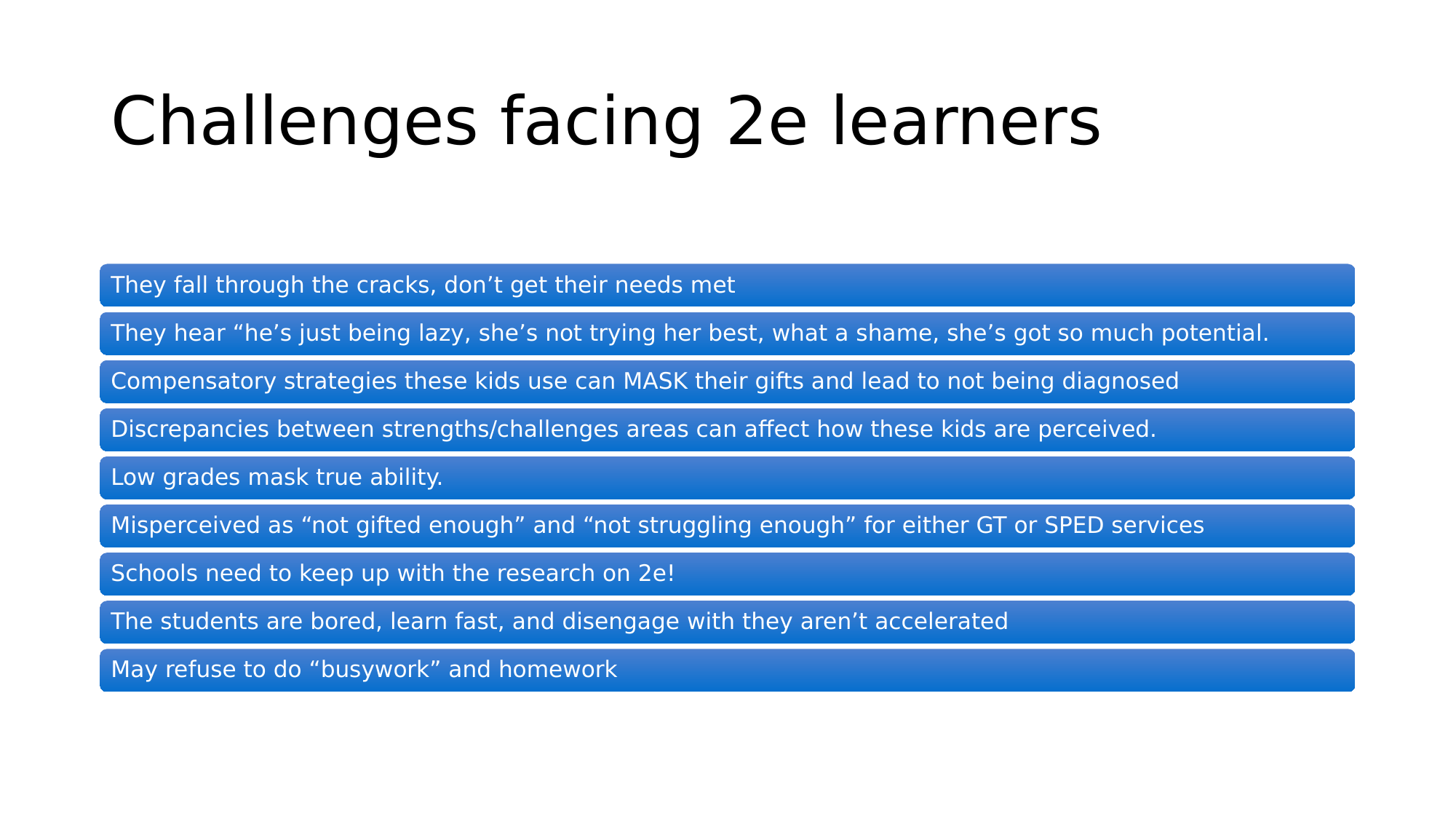

# Challenges facing 2e learners
They fall through the cracks, don’t get their needs met
They hear “he’s just being lazy, she’s not trying her best, what a shame, she’s got so much potential.
Compensatory strategies these kids use can MASK their gifts and lead to not being diagnosed
Discrepancies between strengths/challenges areas can affect how these kids are perceived.
Low grades mask true ability.
Misperceived as “not gifted enough” and “not struggling enough” for either GT or SPED services
Schools need to keep up with the research on 2e!
The students are bored, learn fast, and disengage with they aren’t accelerated
May refuse to do “busywork” and homework